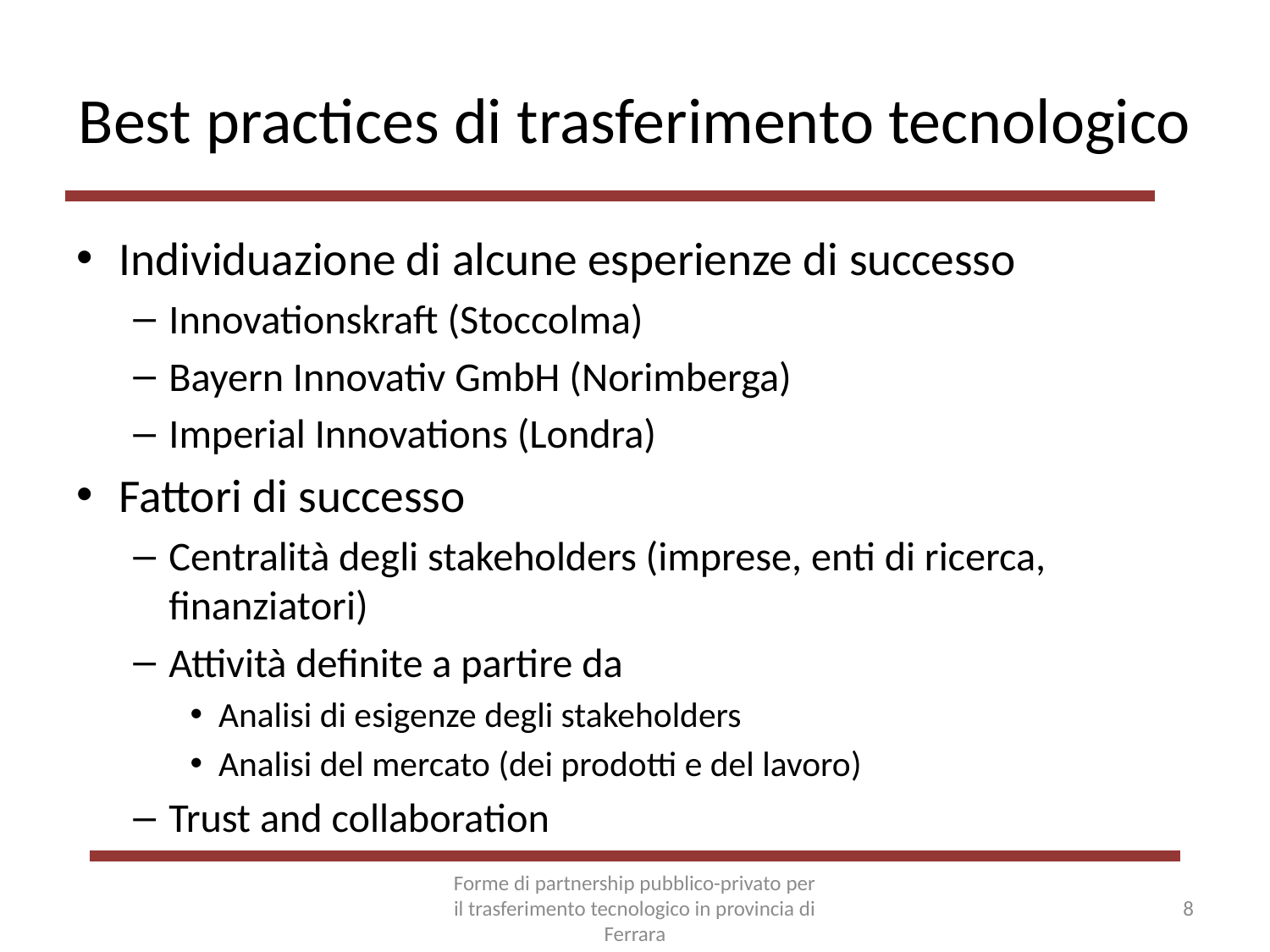

# Best practices di trasferimento tecnologico
Individuazione di alcune esperienze di successo
Innovationskraft (Stoccolma)
Bayern Innovativ GmbH (Norimberga)
Imperial Innovations (Londra)
Fattori di successo
Centralità degli stakeholders (imprese, enti di ricerca, finanziatori)
Attività definite a partire da
Analisi di esigenze degli stakeholders
Analisi del mercato (dei prodotti e del lavoro)
Trust and collaboration

Forme di partnership pubblico-privato per il trasferimento tecnologico in provincia di Ferrara

8